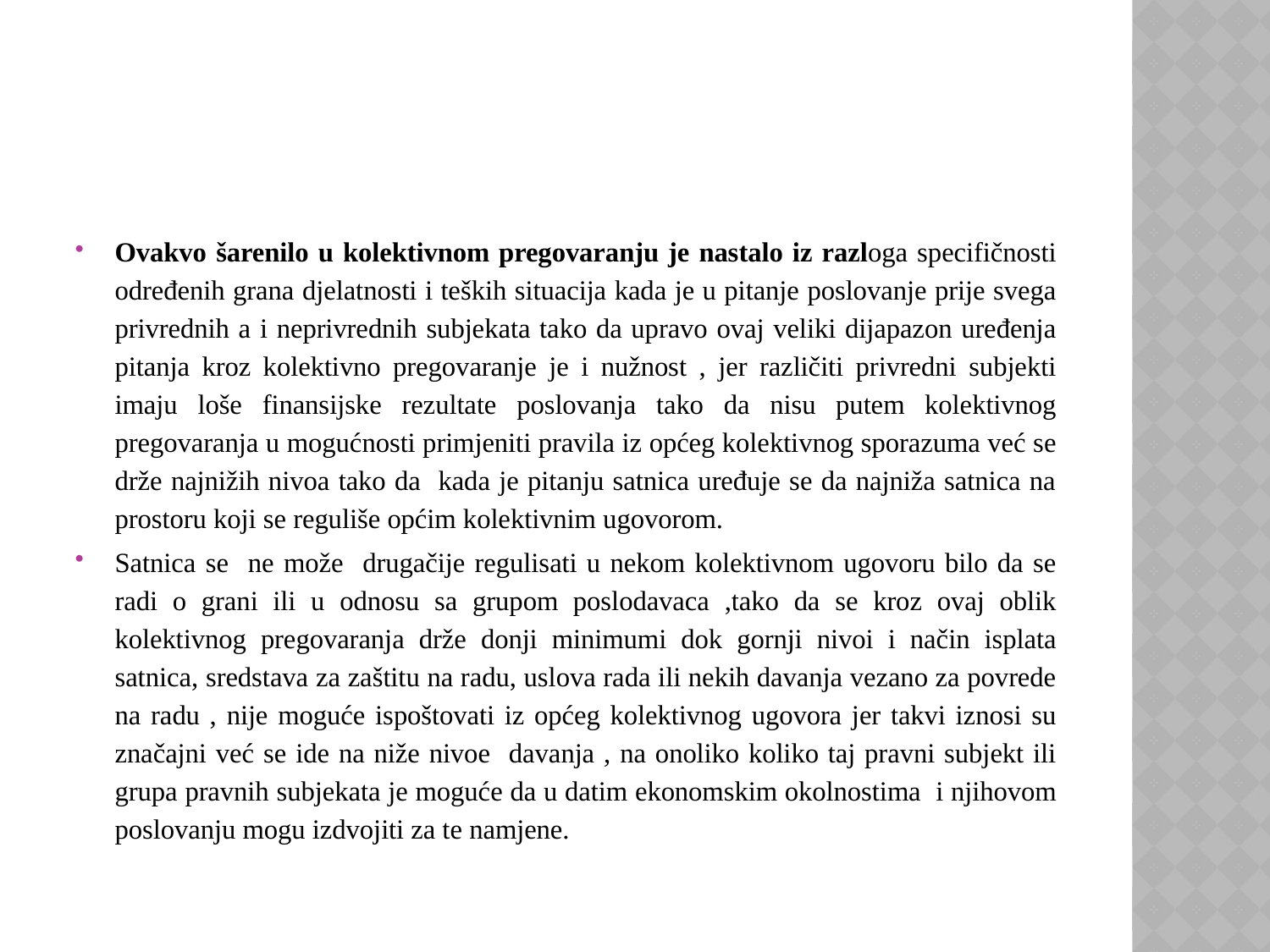

#
Ovakvo šarenilo u kolektivnom pregovaranju je nastalo iz razloga specifičnosti određenih grana djelatnosti i teških situacija kada je u pitanje poslovanje prije svega privrednih a i neprivrednih subjekata tako da upravo ovaj veliki dijapazon uređenja pitanja kroz kolektivno pregovaranje je i nužnost , jer različiti privredni subjekti imaju loše finansijske rezultate poslovanja tako da nisu putem kolektivnog pregovaranja u mogućnosti primjeniti pravila iz općeg kolektivnog sporazuma već se drže najnižih nivoa tako da  kada je pitanju satnica uređuje se da najniža satnica na prostoru koji se reguliše općim kolektivnim ugovorom.
Satnica se  ne može  drugačije regulisati u nekom kolektivnom ugovoru bilo da se radi o grani ili u odnosu sa grupom poslodavaca ,tako da se kroz ovaj oblik kolektivnog pregovaranja drže donji minimumi dok gornji nivoi i način isplata satnica, sredstava za zaštitu na radu, uslova rada ili nekih davanja vezano za povrede na radu , nije moguće ispoštovati iz općeg kolektivnog ugovora jer takvi iznosi su značajni već se ide na niže nivoe  davanja , na onoliko koliko taj pravni subjekt ili grupa pravnih subjekata je moguće da u datim ekonomskim okolnostima  i njihovom poslovanju mogu izdvojiti za te namjene.